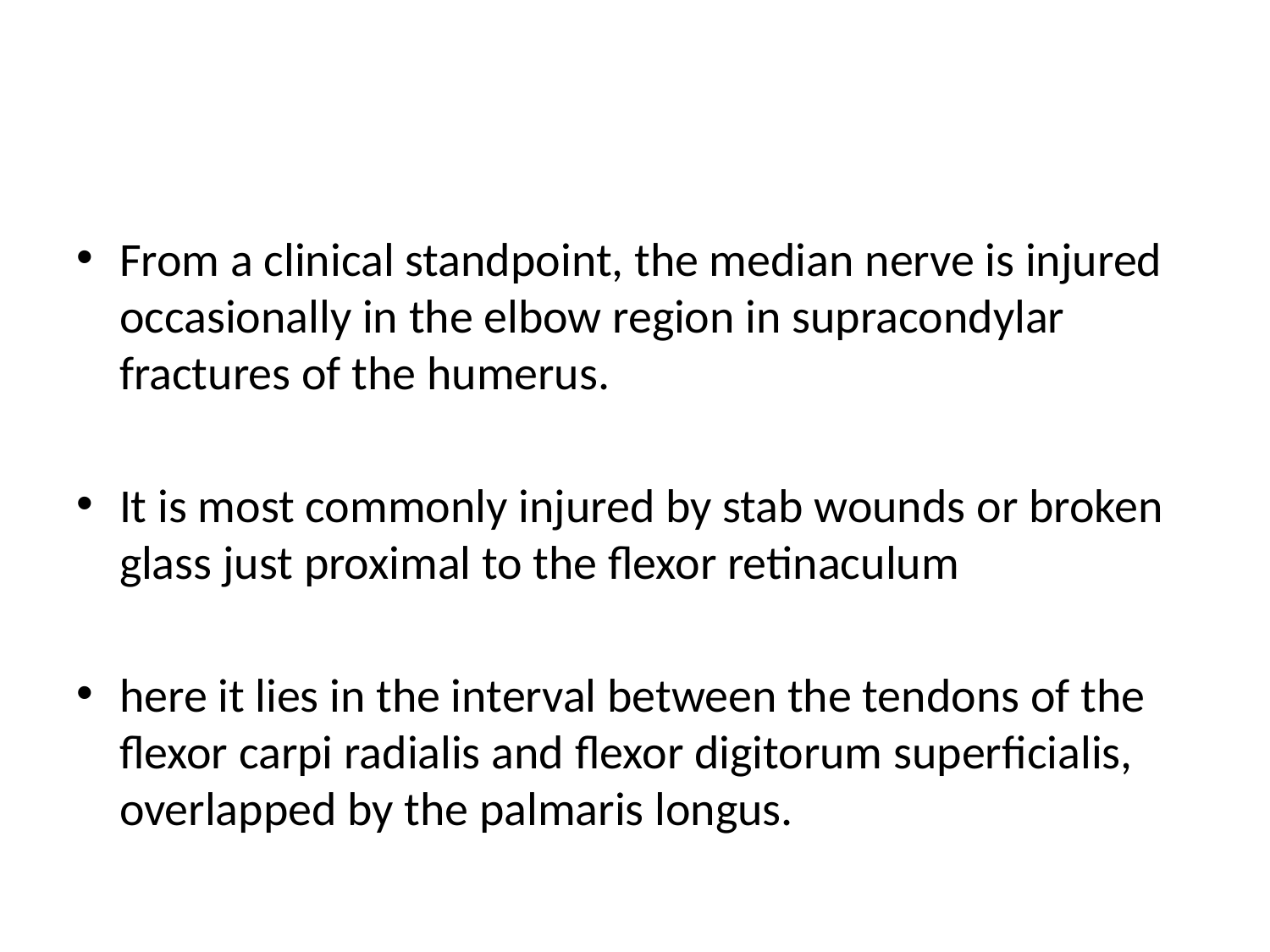

#
From a clinical standpoint, the median nerve is injured occasionally in the elbow region in supracondylar fractures of the humerus.

It is most commonly injured by stab wounds or broken glass just proximal to the flexor retinaculum

here it lies in the interval between the tendons of the flexor carpi radialis and flexor digitorum superficialis, overlapped by the palmaris longus.